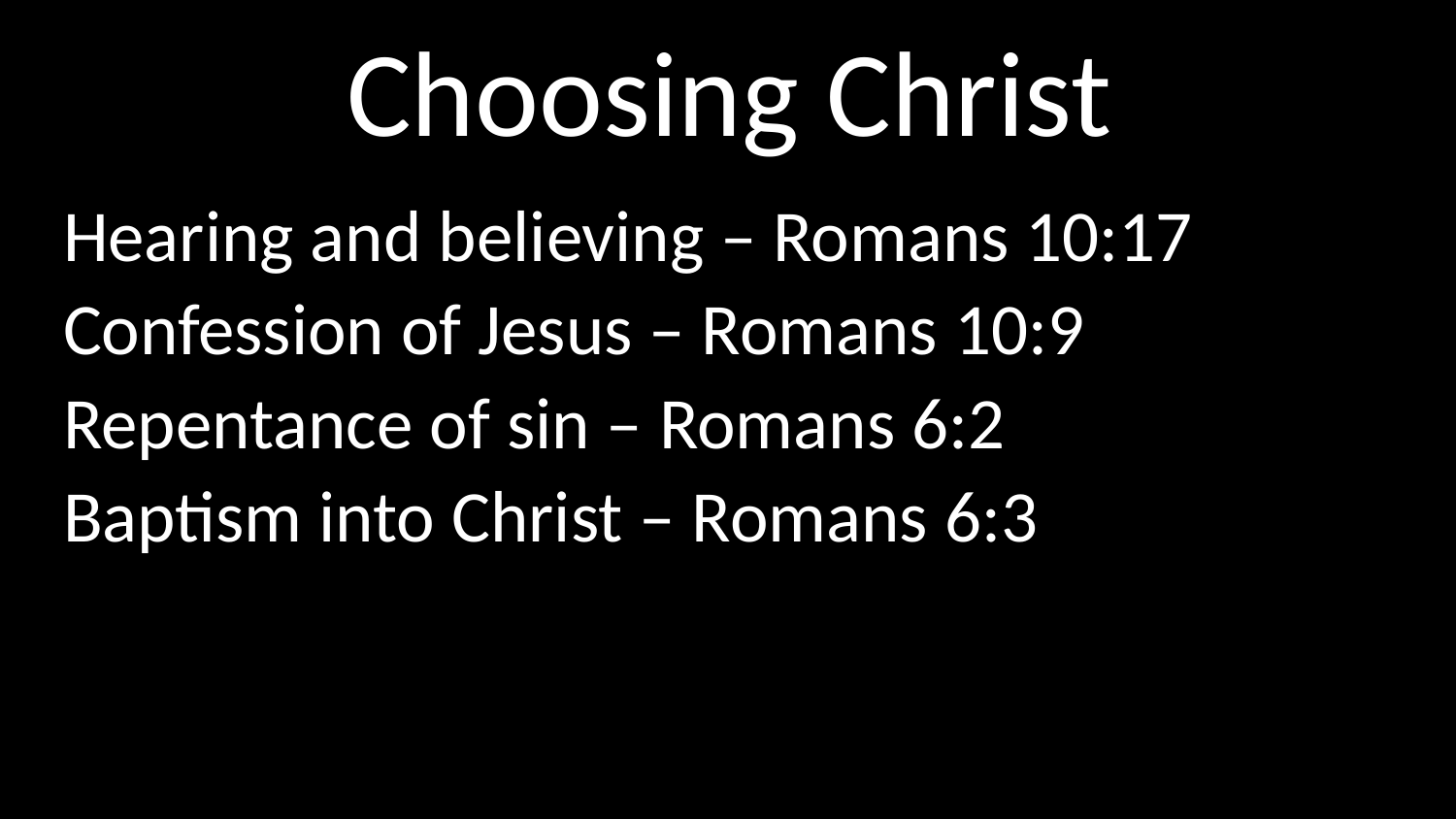

# Choosing Christ
Hearing and believing – Romans 10:17
Confession of Jesus – Romans 10:9
Repentance of sin – Romans 6:2
Baptism into Christ – Romans 6:3